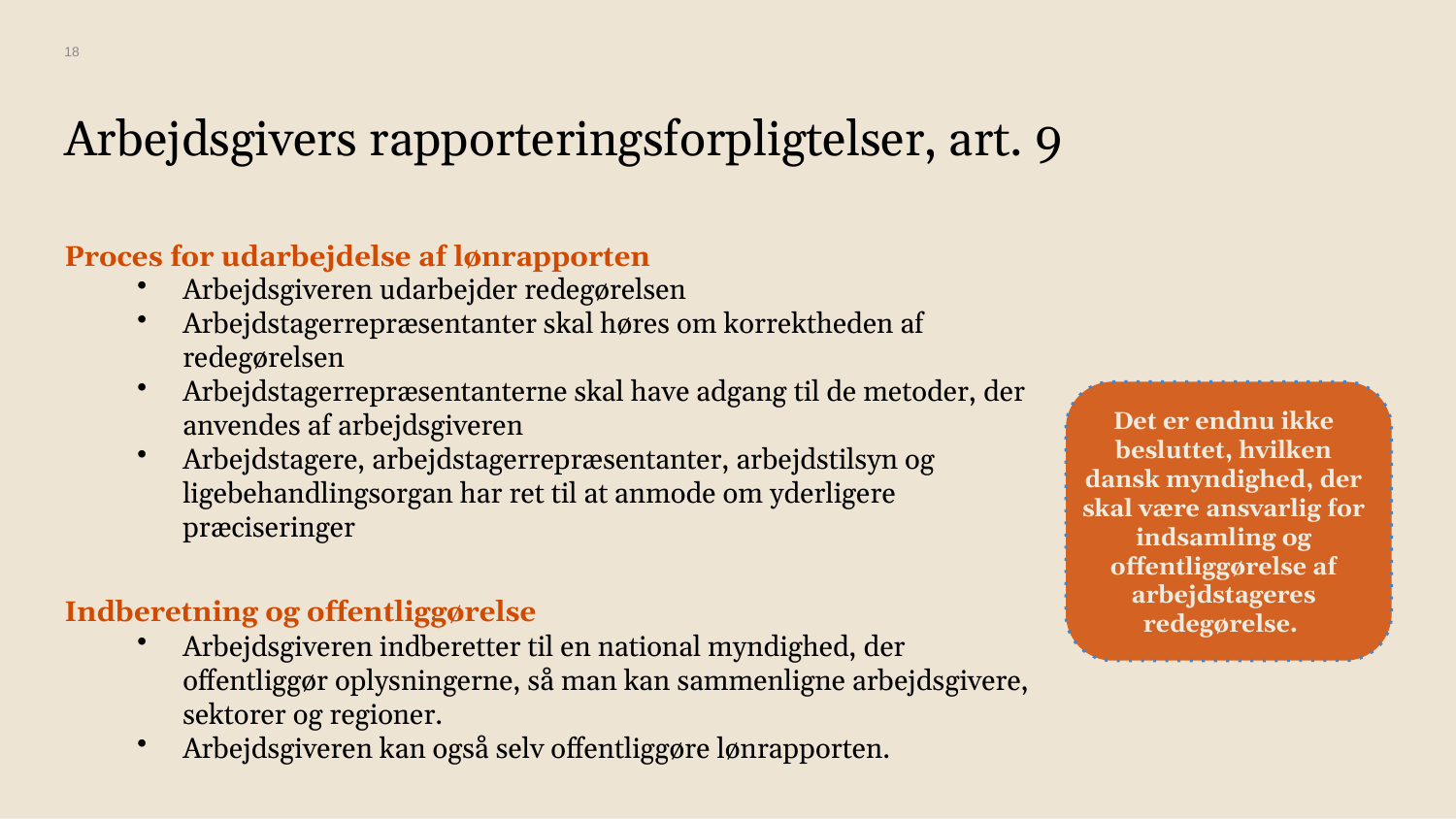

18
# Arbejdsgivers rapporteringsforpligtelser, art. 9
Proces for udarbejdelse af lønrapporten
Arbejdsgiveren udarbejder redegørelsen
Arbejdstagerrepræsentanter skal høres om korrektheden af redegørelsen
Arbejdstagerrepræsentanterne skal have adgang til de metoder, der anvendes af arbejdsgiveren
Arbejdstagere, arbejdstagerrepræsentanter, arbejdstilsyn og ligebehandlingsorgan har ret til at anmode om yderligere præciseringer

Indberetning og offentliggørelse
Arbejdsgiveren indberetter til en national myndighed, der offentliggør oplysningerne, så man kan sammenligne arbejdsgivere, sektorer og regioner.
Arbejdsgiveren kan også selv offentliggøre lønrapporten.
Det er endnu ikke besluttet, hvilken dansk myndighed, der skal være ansvarlig for indsamling og offentliggørelse af arbejdstageres redegørelse.